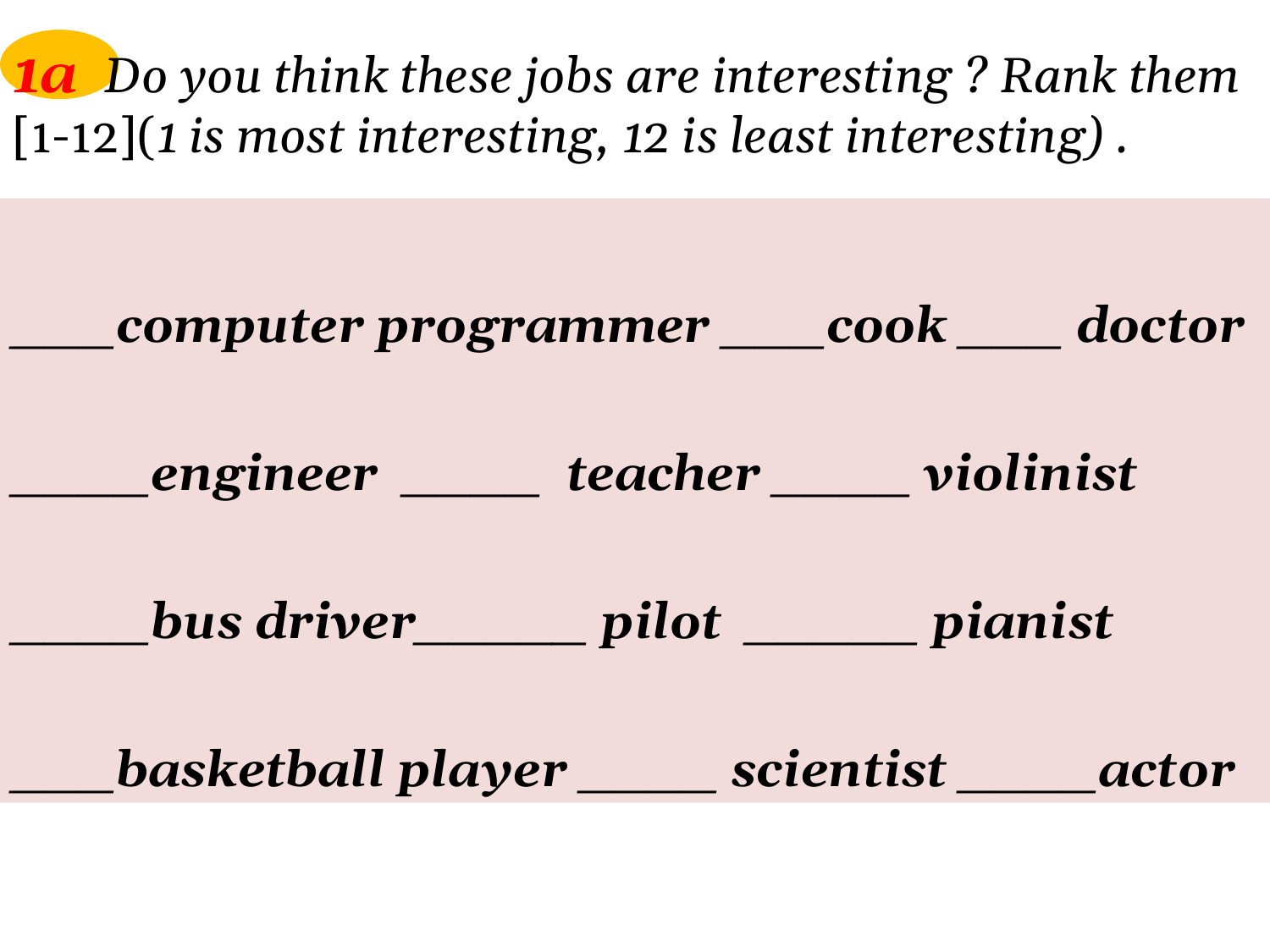

1a  Do you think these jobs are interesting ? Rank them [1-12](1 is most interesting, 12 is least interesting) .
___computer programmer ___cook ___ doctor
____engineer  ____  teacher ____ violinist
____bus driver_____ pilot  _____ pianist
___basketball player ____ scientist ____actor